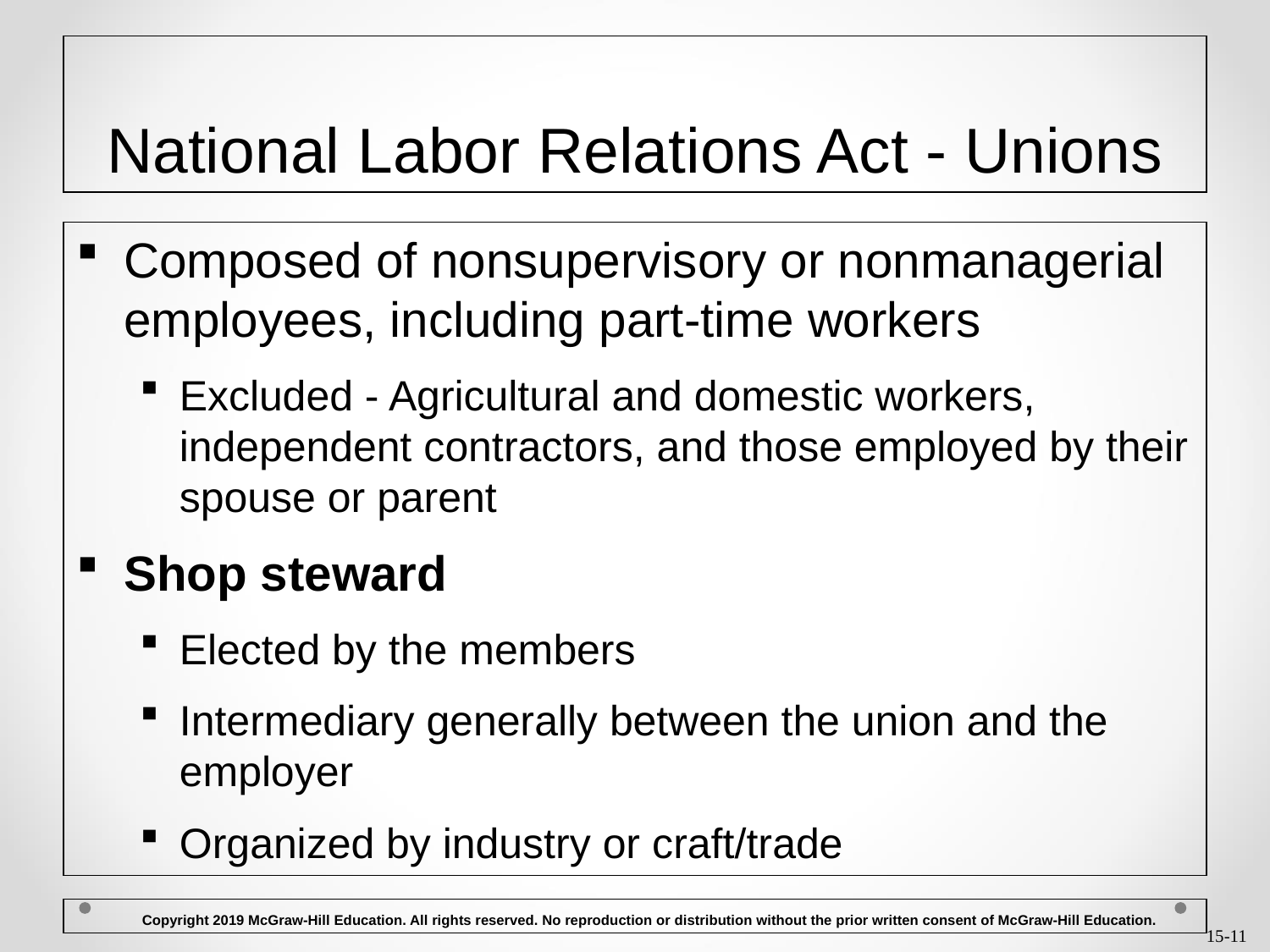

# National Labor Relations Act - Unions
Composed of nonsupervisory or nonmanagerial employees, including part-time workers
Excluded - Agricultural and domestic workers, independent contractors, and those employed by their spouse or parent
Shop steward
Elected by the members
Intermediary generally between the union and the employer
Organized by industry or craft/trade
            Copyright 2019 McGraw-Hill Education. All rights reserved. No reproduction or distribution without the prior written consent of McGraw-Hill Education.